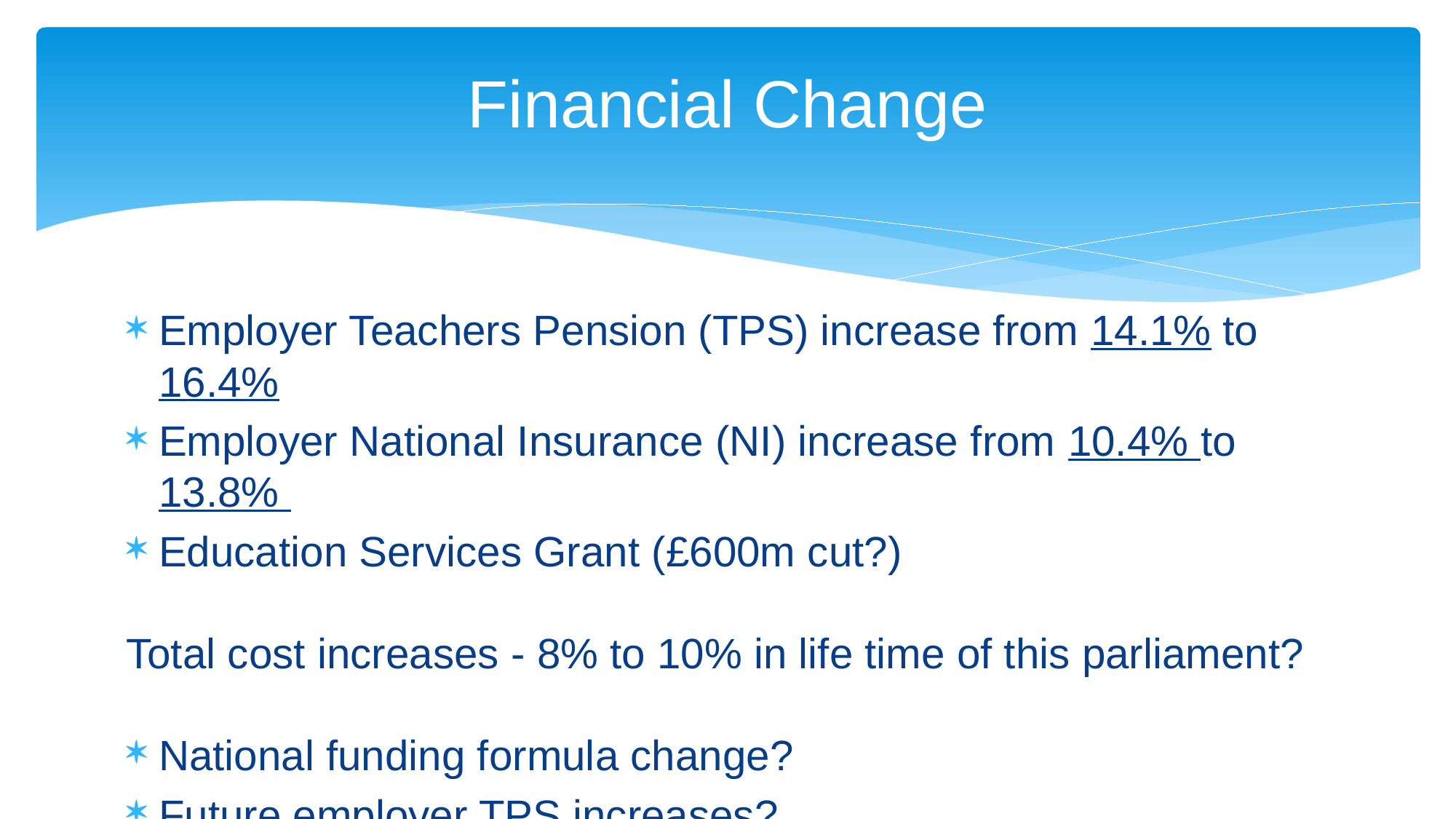

# Financial Change
Employer Teachers Pension (TPS) increase from 14.1% to 16.4%
Employer National Insurance (NI) increase from 10.4% to 13.8%
Education Services Grant (£600m cut?)

Total cost increases - 8% to 10% in life time of this parliament?

National funding formula change?
Future employer TPS increases?